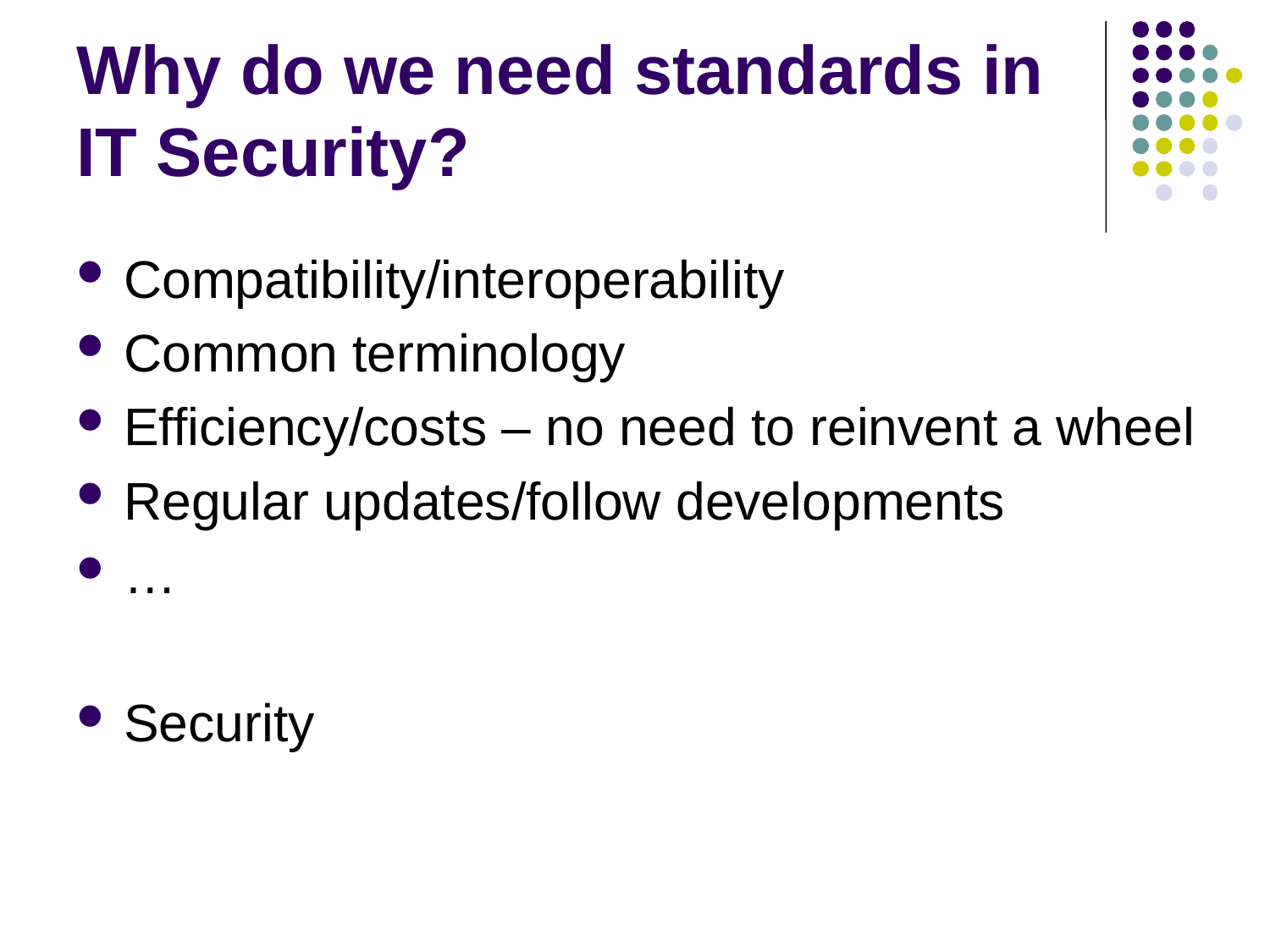

# Why do we need standards in IT Security?
Compatibility/interoperability
Common terminology
Efficiency/costs – no need to reinvent a wheel
Regular updates/follow developments
…

Security